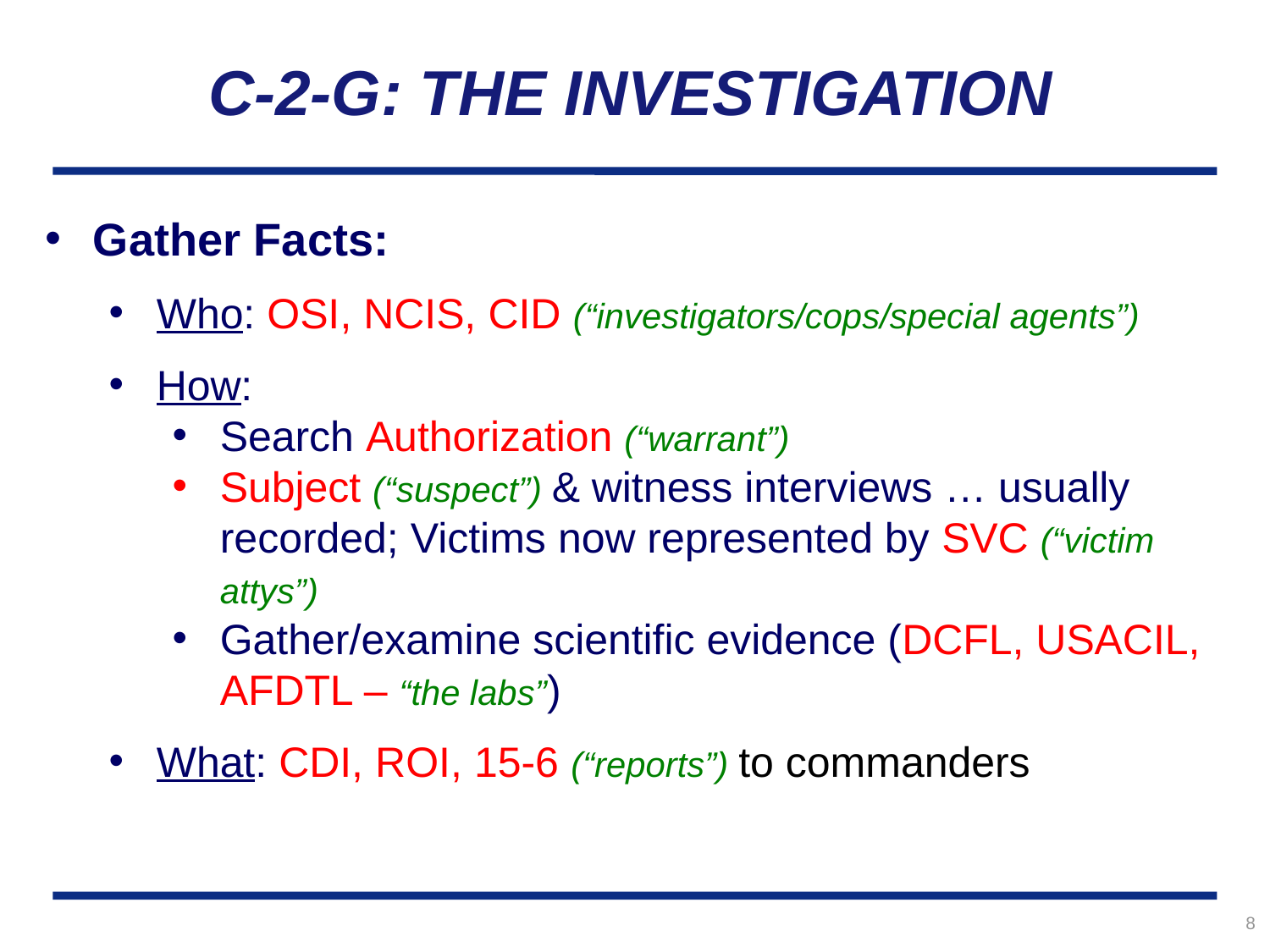

# C-2-G: THE INVESTIGATION
Gather Facts:

Who: OSI, NCIS, CID (“investigators/cops/special agents”)

How:
Search Authorization (“warrant”)
Subject (“suspect”) & witness interviews … usually recorded; Victims now represented by SVC (“victim attys”)
Gather/examine scientific evidence (DCFL, USACIL, AFDTL – “the labs”)

What: CDI, ROI, 15-6 (“reports”) to commanders

8